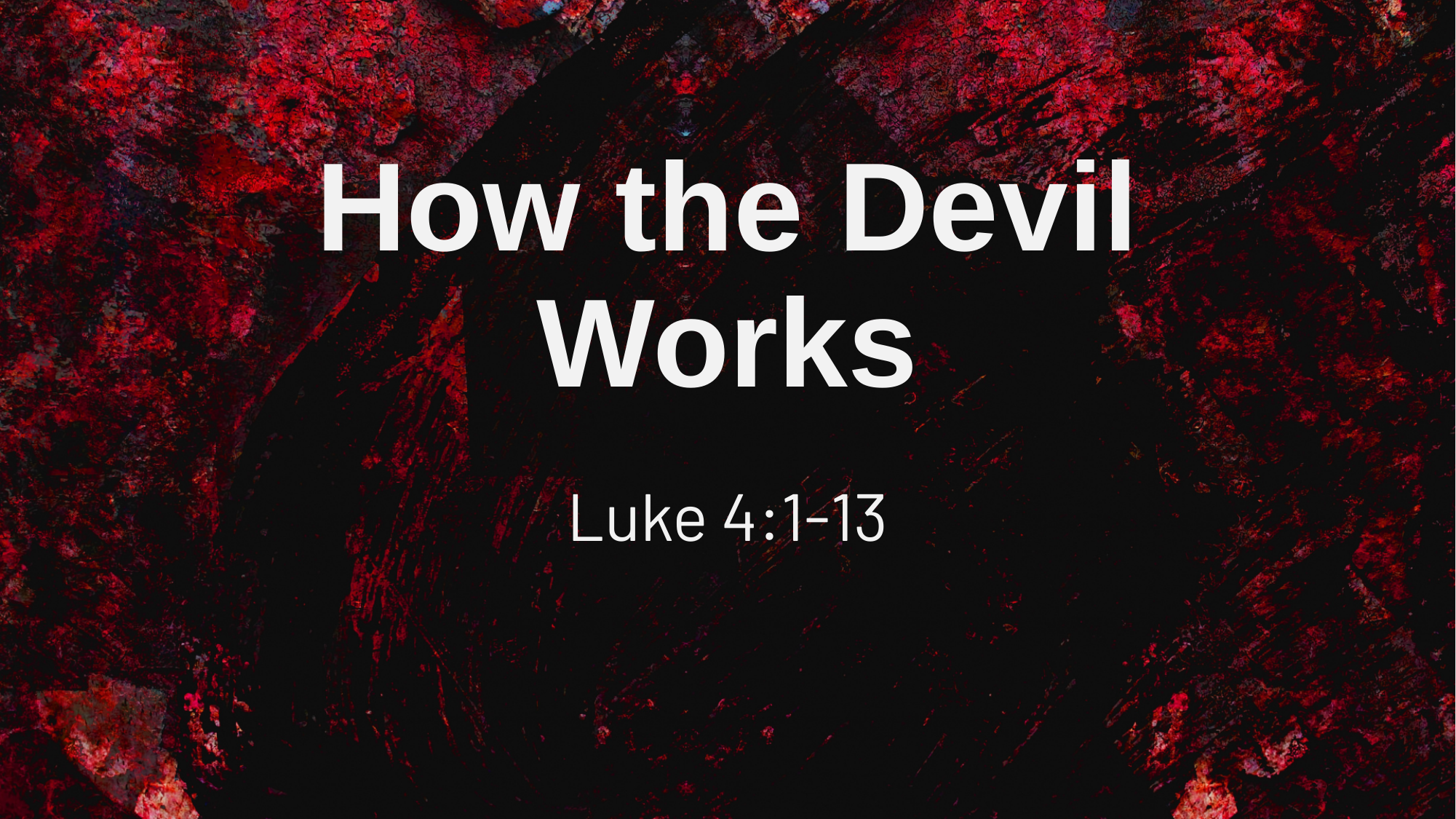

# How the Devil Works
Luke 4:1-13